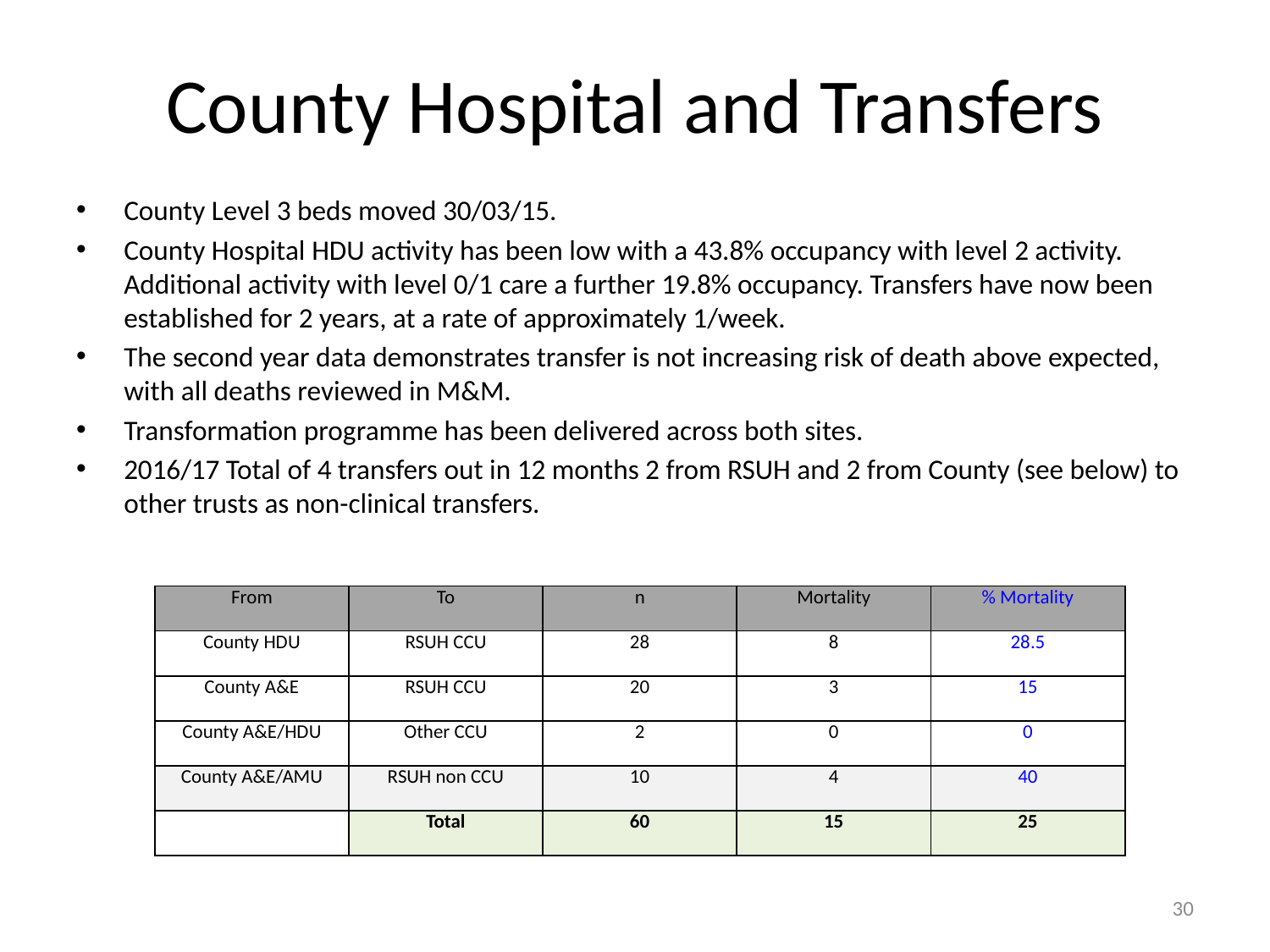

# County Hospital and Transfers
County Level 3 beds moved 30/03/15.
County Hospital HDU activity has been low with a 43.8% occupancy with level 2 activity. Additional activity with level 0/1 care a further 19.8% occupancy. Transfers have now been established for 2 years, at a rate of approximately 1/week.
The second year data demonstrates transfer is not increasing risk of death above expected, with all deaths reviewed in M&M.
Transformation programme has been delivered across both sites.
2016/17 Total of 4 transfers out in 12 months 2 from RSUH and 2 from County (see below) to other trusts as non-clinical transfers.
| From | To | n | Mortality | % Mortality |
| --- | --- | --- | --- | --- |
| County HDU | RSUH CCU | 28 | 8 | 28.5 |
| County A&E | RSUH CCU | 20 | 3 | 15 |
| County A&E/HDU | Other CCU | 2 | 0 | 0 |
| County A&E/AMU | RSUH non CCU | 10 | 4 | 40 |
|  | Total | 60 | 15 | 25 |
30